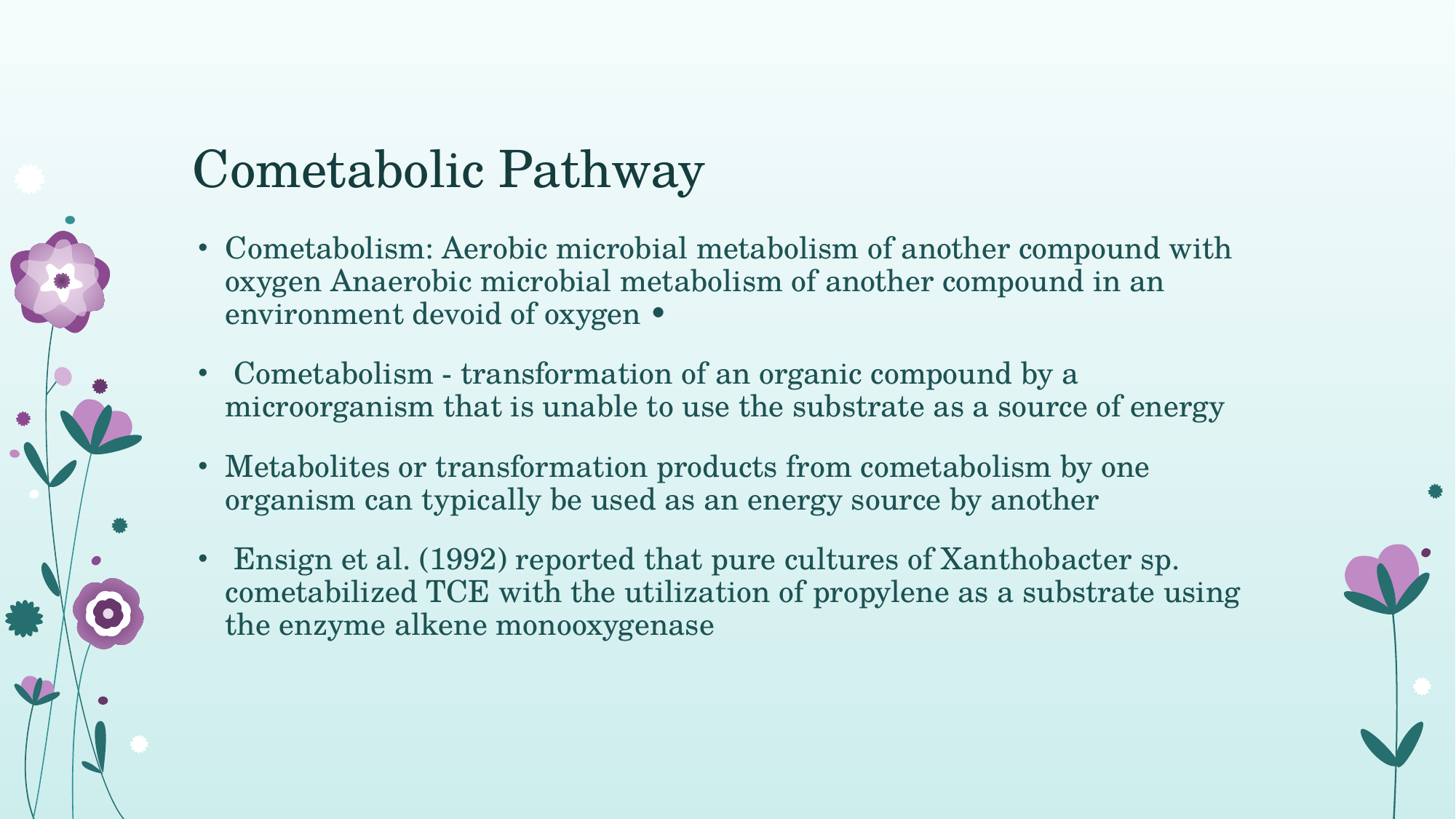

# Cometabolic Pathway
Cometabolism: Aerobic microbial metabolism of another compound with oxygen Anaerobic microbial metabolism of another compound in an environment devoid of oxygen •
 Cometabolism - transformation of an organic compound by a microorganism that is unable to use the substrate as a source of energy
Metabolites or transformation products from cometabolism by one organism can typically be used as an energy source by another
 Ensign et al. (1992) reported that pure cultures of Xanthobacter sp. cometabilized TCE with the utilization of propylene as a substrate using the enzyme alkene monooxygenase